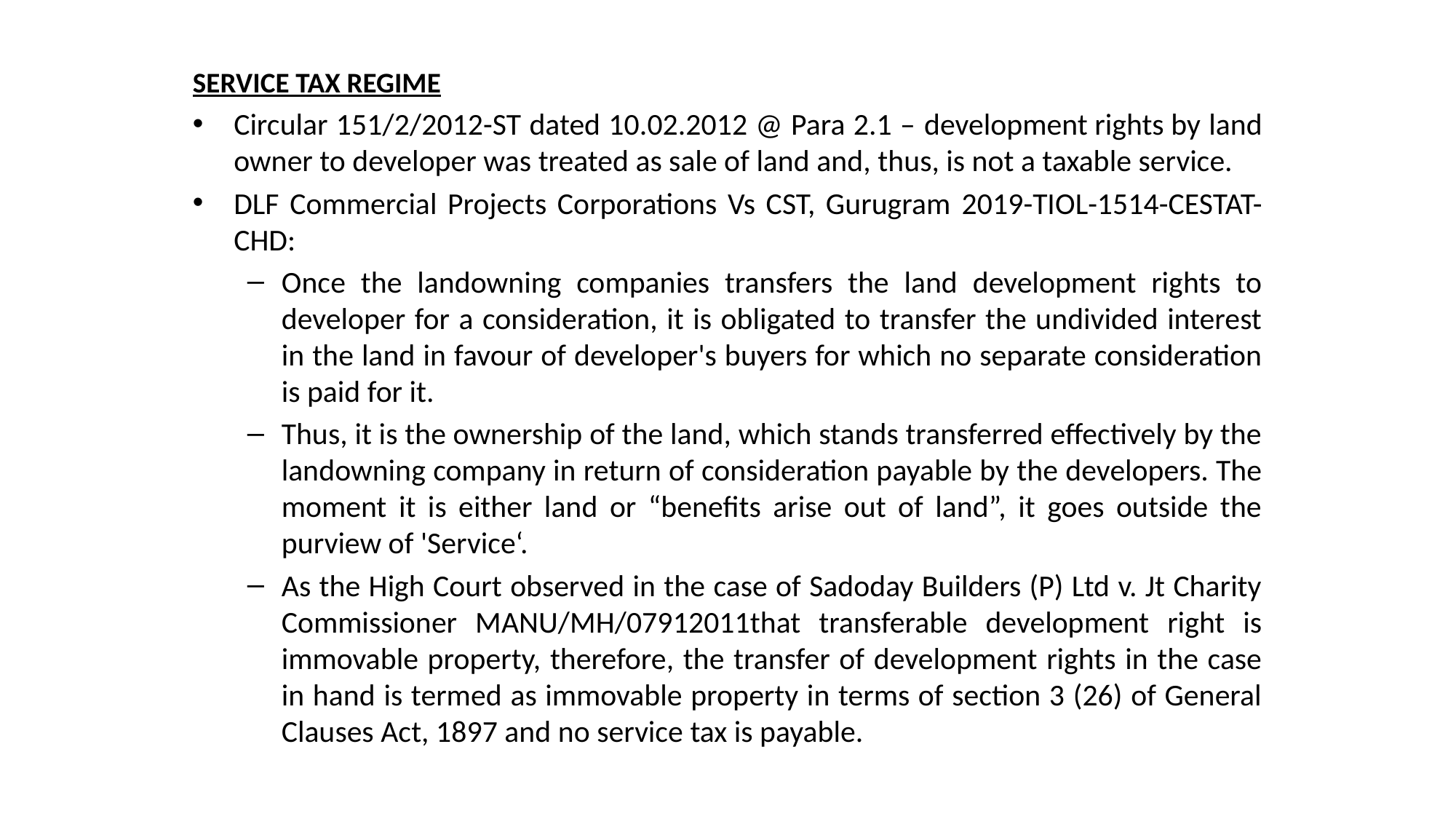

SERVICE TAX REGIME
Circular 151/2/2012-ST dated 10.02.2012 @ Para 2.1 – development rights by land owner to developer was treated as sale of land and, thus, is not a taxable service.
DLF Commercial Projects Corporations Vs CST, Gurugram 2019-TIOL-1514-CESTAT-CHD:
Once the landowning companies transfers the land development rights to developer for a consideration, it is obligated to transfer the undivided interest in the land in favour of developer's buyers for which no separate consideration is paid for it.
Thus, it is the ownership of the land, which stands transferred effectively by the landowning company in return of consideration payable by the developers. The moment it is either land or “benefits arise out of land”, it goes outside the purview of 'Service‘.
As the High Court observed in the case of Sadoday Builders (P) Ltd v. Jt Charity Commissioner MANU/MH/07912011that transferable development right is immovable property, therefore, the transfer of development rights in the case in hand is termed as immovable property in terms of section 3 (26) of General Clauses Act, 1897 and no service tax is payable.